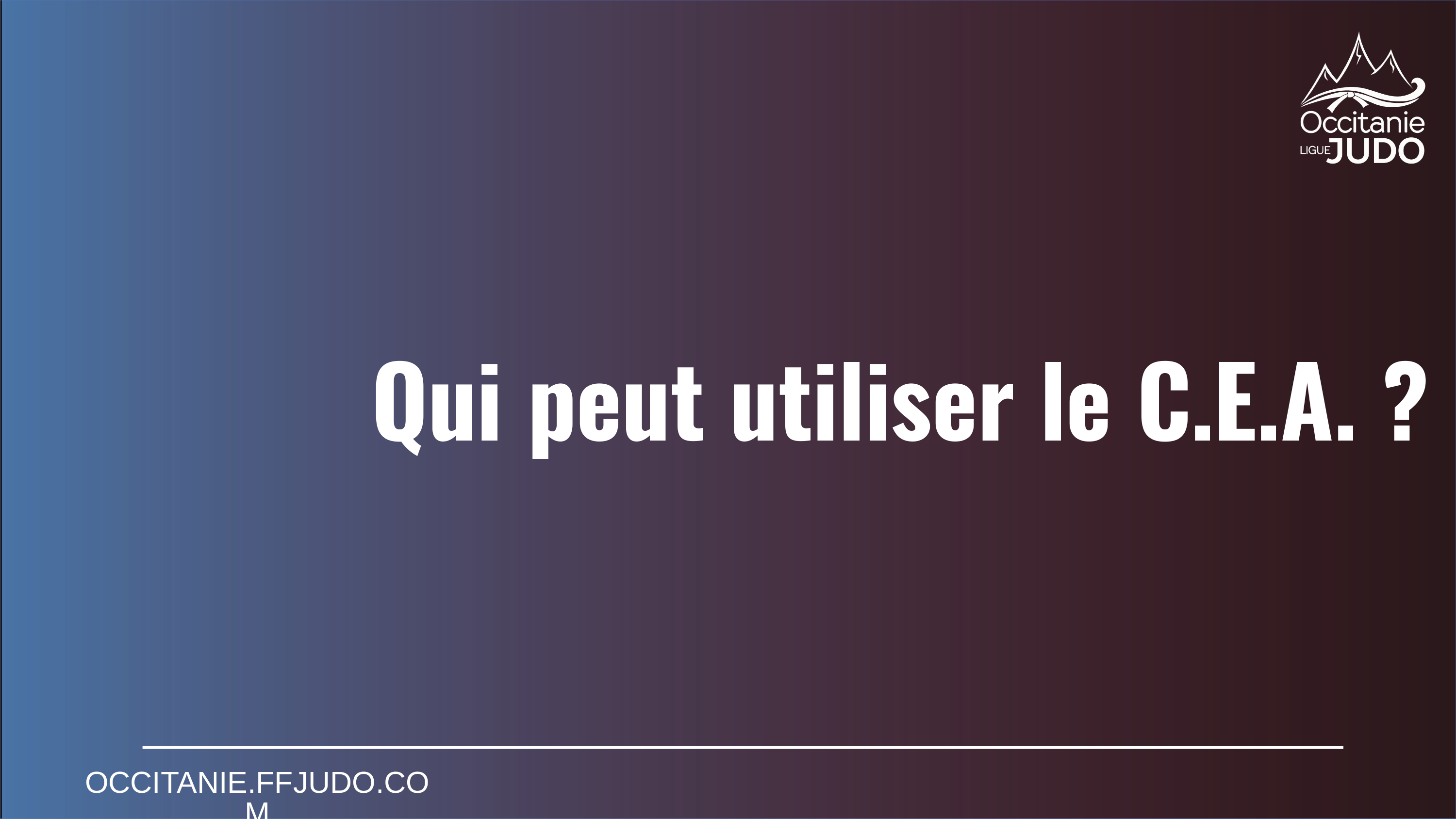

# Qui peut utiliser le C.E.A. ?